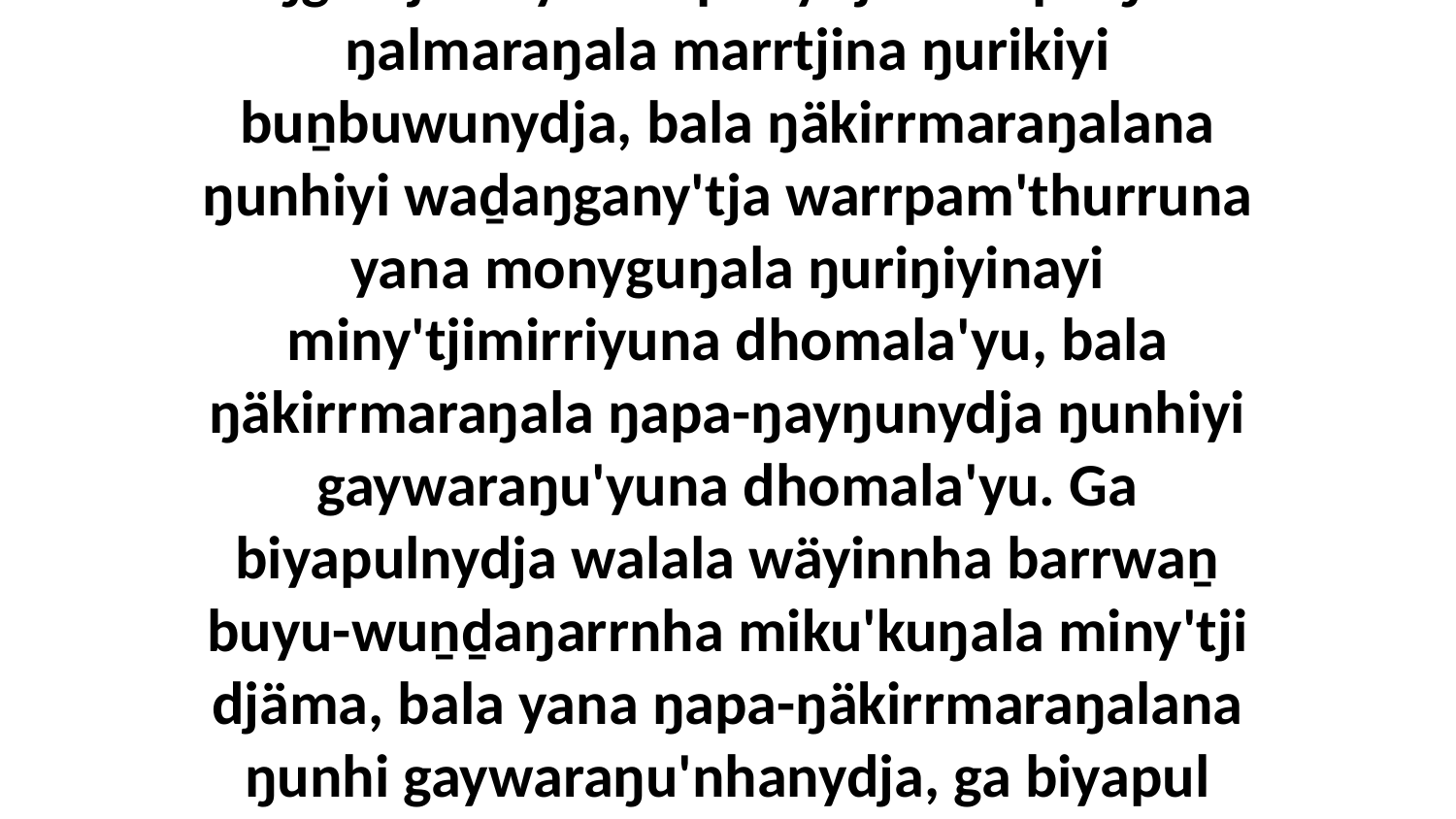

8-38 Yo, djämanydja walala yukurrana ŋunhiyi Garraywu buṉbunydja ŋuriŋiyi Betjalilyu ga wiripu-guḻku'yu gaḏamanmirriyu ḏarramuwurruyu, djämanydja walala yukurrana ŋunhiyi dhomalany'tja ḻatju'na miny'tji-maypamirrina, milkuminy ga ḻingarryinyara ga miku. Ga bitjarrayi walala liŋgu djämayi lanapuny'tja dharpa ŋal'-ŋalmaraŋala marrtjina ŋurikiyi buṉbuwunydja, bala ŋäkirrmaraŋalana ŋunhiyi waḏaŋgany'tja warrpam'thurruna yana monyguŋala ŋuriŋiyinayi miny'tjimirriyuna dhomala'yu, bala ŋäkirrmaraŋala ŋapa-ŋayŋunydja ŋunhiyi gaywaraŋu'yuna dhomala'yu. Ga biyapulnydja walala wäyinnha barrwaṉ buyu-wuṉḏaŋarrnha miku'kuŋala miny'tji djäma, bala yana ŋapa-ŋäkirrmaraŋalana ŋunhi gaywaraŋu'nhanydja, ga biyapul warraŋullilinydja warrpam'thurrunana buku-ŋäkirrmaraŋala wäyingalana barrwaṉ'thu ŋuriŋina ḏälyuna walŋu. Ga bitjarrayi liŋgu walala yukurrana djäma dhomala ŋurikiyi djinawa'wunydja wäŋawu dhuyuwunydja, bala dhaŋganhamirriyaŋalanydja ṉapuŋga'kurru yana, ganaŋ'maraŋala ŋärra' walŋu ŋunhiyi Godku nhanŋuway dhaḻakarr.